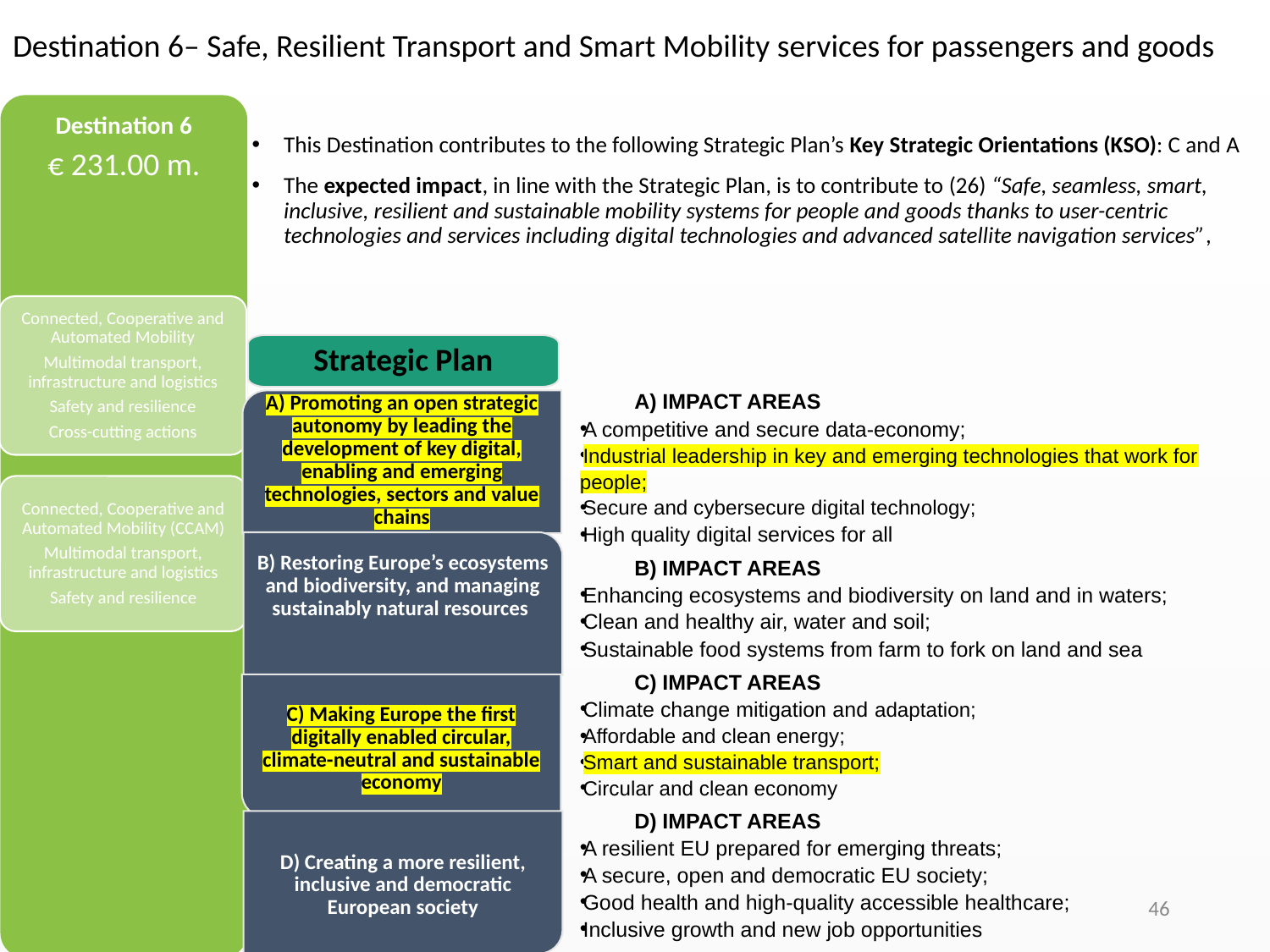

Destination 6– Safe, Resilient Transport and Smart Mobility services for passengers and goods

Destination 6
€ 231.00 m.
This Destination contributes to the following Strategic Plan’s Key Strategic Orientations (KSO): C and A
The expected impact, in line with the Strategic Plan, is to contribute to (26) “Safe, seamless, smart, inclusive, resilient and sustainable mobility systems for people and goods thanks to user-centric technologies and services including digital technologies and advanced satellite navigation services”,

Connected, Cooperative and Automated Mobility
Multimodal transport, infrastructure and logistics
Safety and resilience
Cross-cutting actions

	A) IMPACT AREAS
A competitive and secure data-economy;
Industrial leadership in key and emerging technologies that work for people;
Secure and cybersecure digital technology;
High quality digital services for all
	B) IMPACT AREAS
Enhancing ecosystems and biodiversity on land and in waters;
Clean and healthy air, water and soil;
Sustainable food systems from farm to fork on land and sea
	C) IMPACT AREAS
Climate change mitigation and adaptation;
Affordable and clean energy;
Smart and sustainable transport;
Circular and clean economy
	D) IMPACT AREAS
A resilient EU prepared for emerging threats;
A secure, open and democratic EU society;
Good health and high-quality accessible healthcare;
Inclusive growth and new job opportunities
Strategic Plan

A) Promoting an open strategic autonomy by leading the development of key digital, enabling and emerging technologies, sectors and value chains

Connected, Cooperative and Automated Mobility (CCAM)
Multimodal transport, infrastructure and logistics
Safety and resilience
B) Restoring Europe’s ecosystems and biodiversity, and managing sustainably natural resources
C) Making Europe the first digitally enabled circular, climate-neutral and sustainable economy

D) Creating a more resilient, inclusive and democratic European society

46